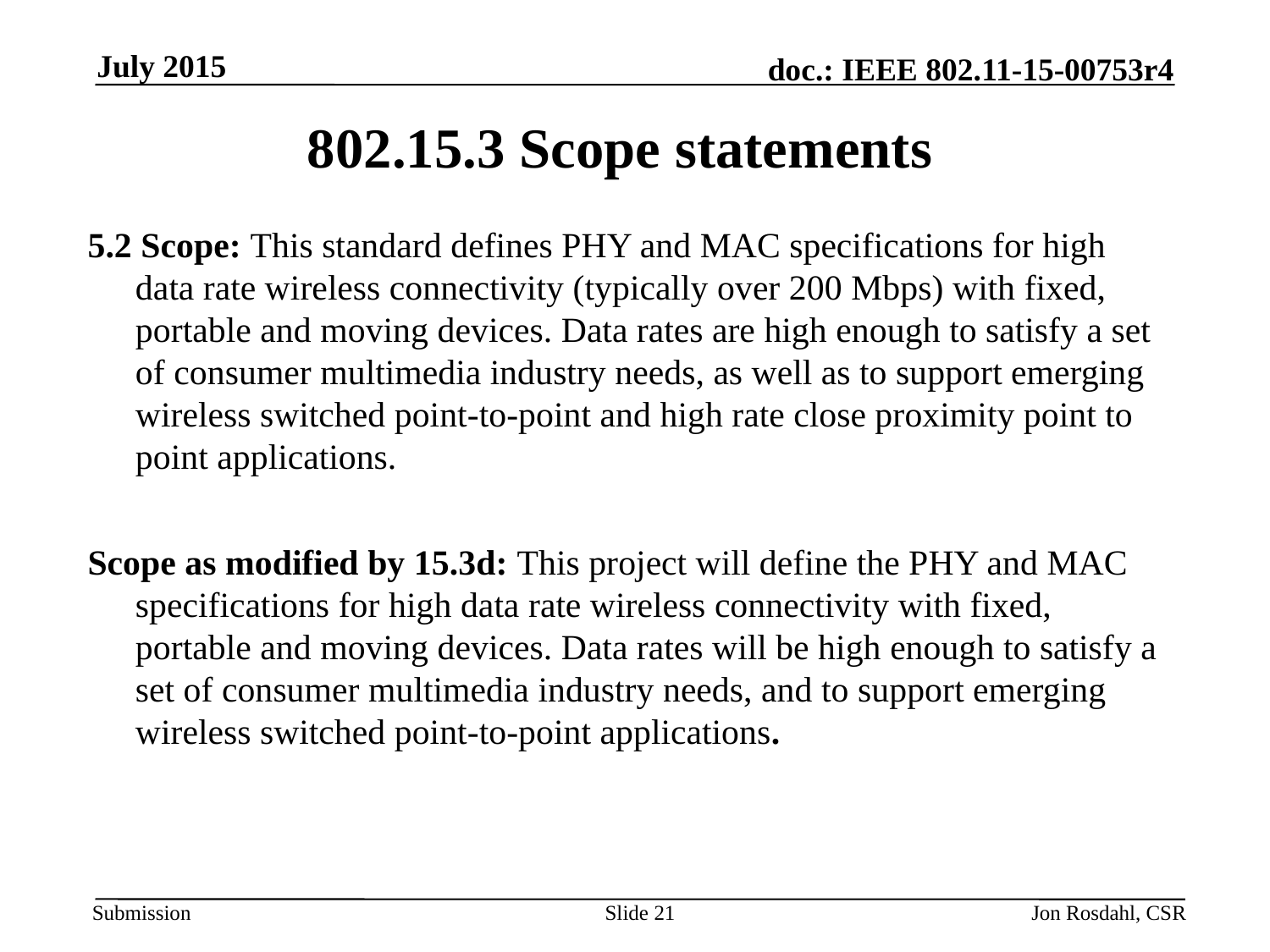

July 2015
# 802.15.3 Scope statements
5.2 Scope: This standard defines PHY and MAC specifications for high data rate wireless connectivity (typically over 200 Mbps) with fixed, portable and moving devices. Data rates are high enough to satisfy a set of consumer multimedia industry needs, as well as to support emerging wireless switched point-to-point and high rate close proximity point to point applications.

Scope as modified by 15.3d: This project will define the PHY and MAC specifications for high data rate wireless connectivity with fixed, portable and moving devices. Data rates will be high enough to satisfy a set of consumer multimedia industry needs, and to support emerging wireless switched point-to-point applications.
Slide 21
Jon Rosdahl, CSR